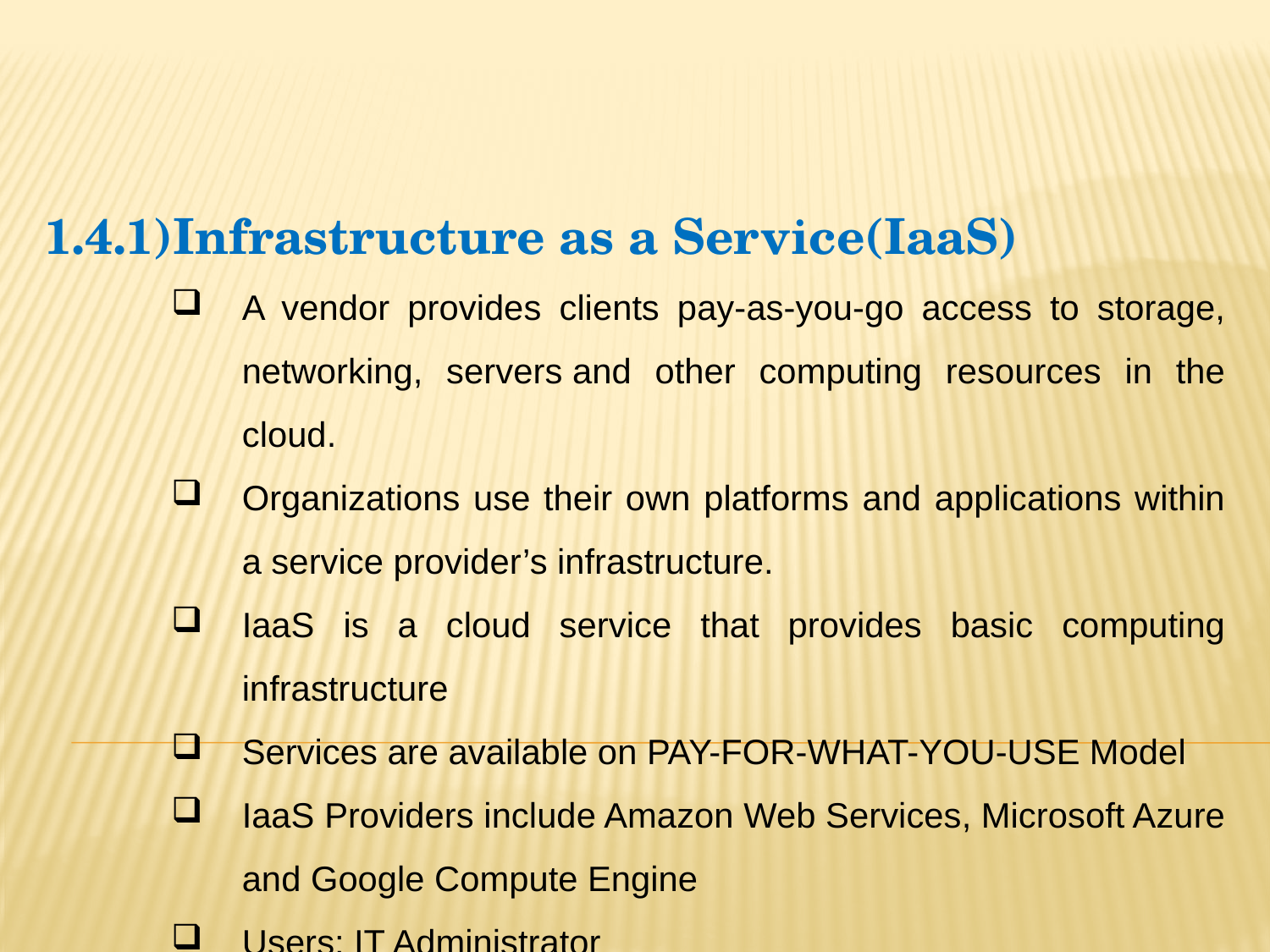

1.4.1)Infrastructure as a Service(IaaS)
A vendor provides clients pay-as-you-go access to storage, networking, servers and other computing resources in the cloud.
Organizations use their own platforms and applications within a service provider’s infrastructure.
IaaS is a cloud service that provides basic computing infrastructure
Services are available on PAY-FOR-WHAT-YOU-USE Model
IaaS Providers include Amazon Web Services, Microsoft Azure and Google Compute Engine
Users: IT Administrator